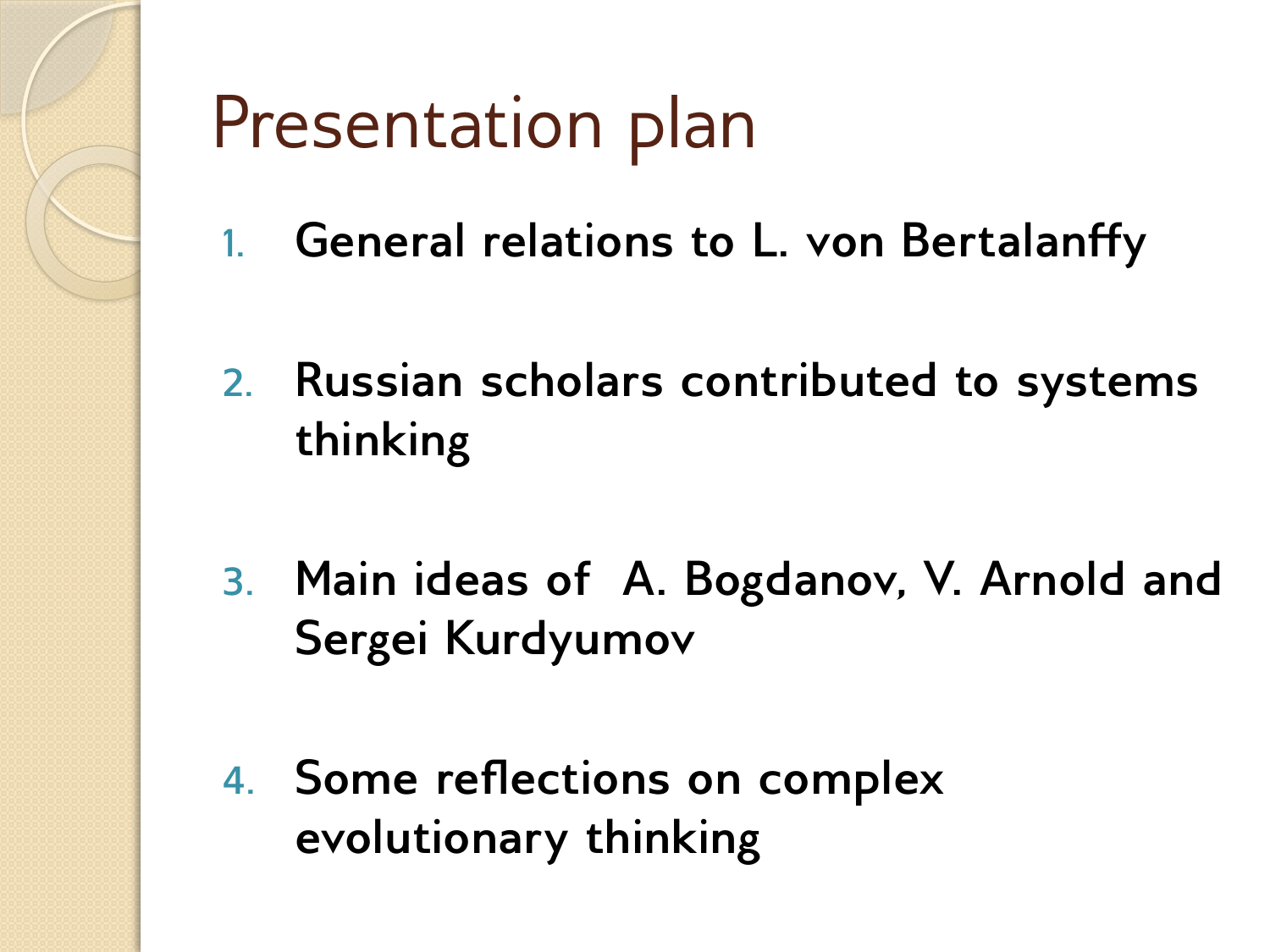

# Presentation plan
General relations to L. von Bertalanffy

Russian scholars contributed to systems thinking

Main ideas of  A. Bogdanov, V. Arnold and Sergei Kurdyumov

Some reflections on complex evolutionary thinking